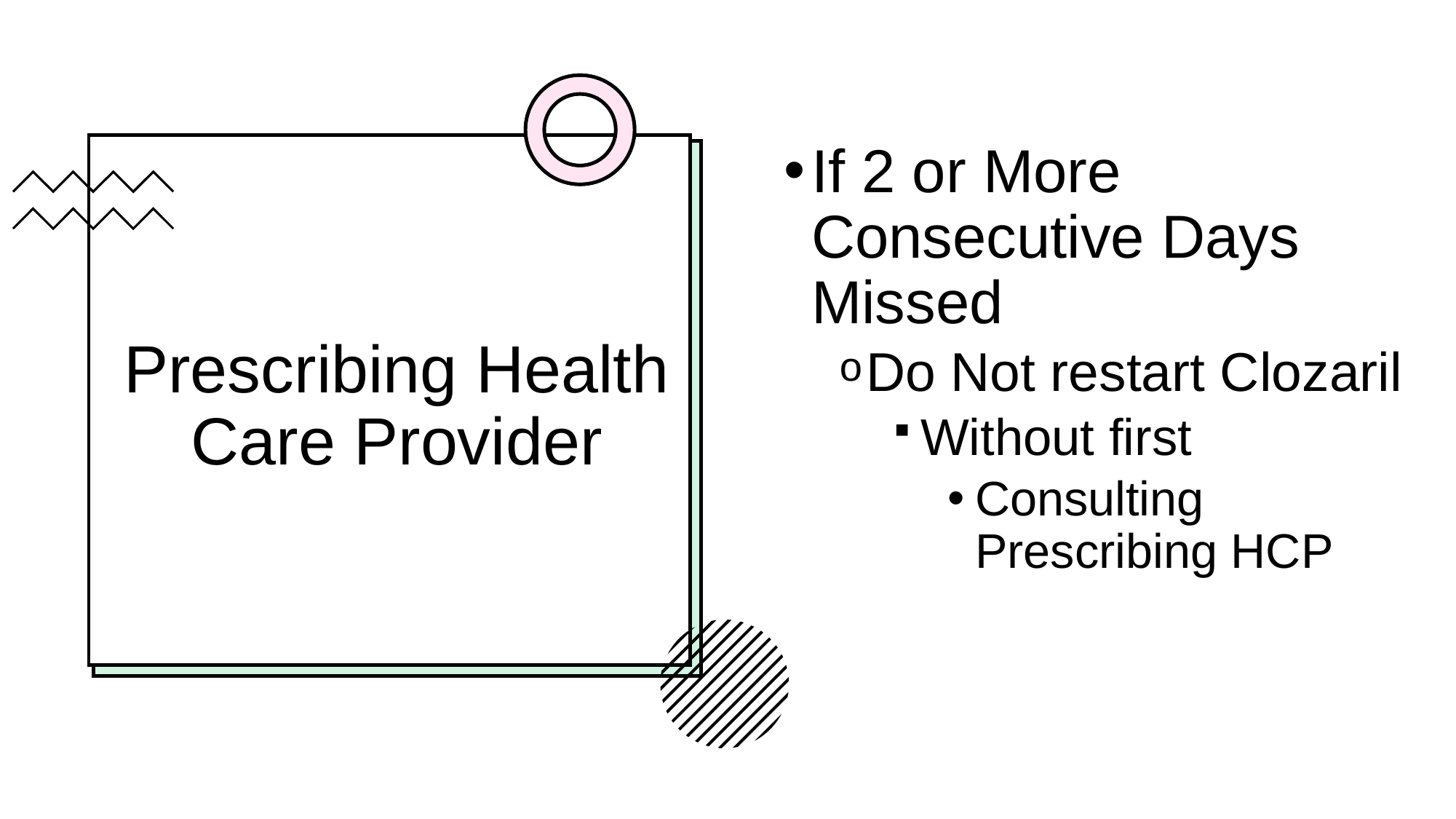

If 2 or More Consecutive Days Missed
Do Not restart Clozaril
Without first
Consulting Prescribing HCP

# Prescribing Health Care Provider